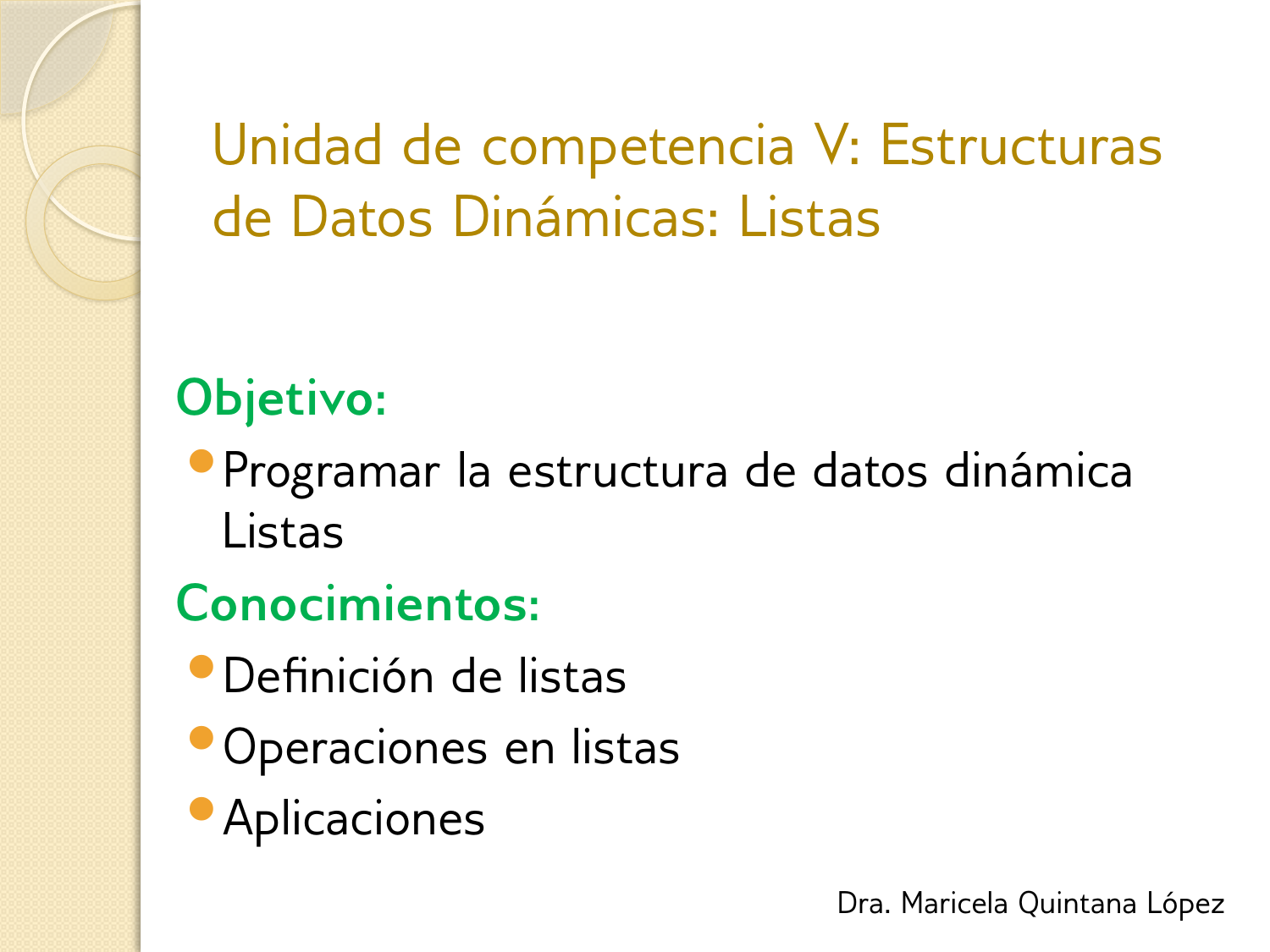

# Unidad de competencia V: Estructuras de Datos Dinámicas: Listas
Objetivo:
Programar la estructura de datos dinámica Listas
Conocimientos:
Definición de listas
Operaciones en listas
Aplicaciones